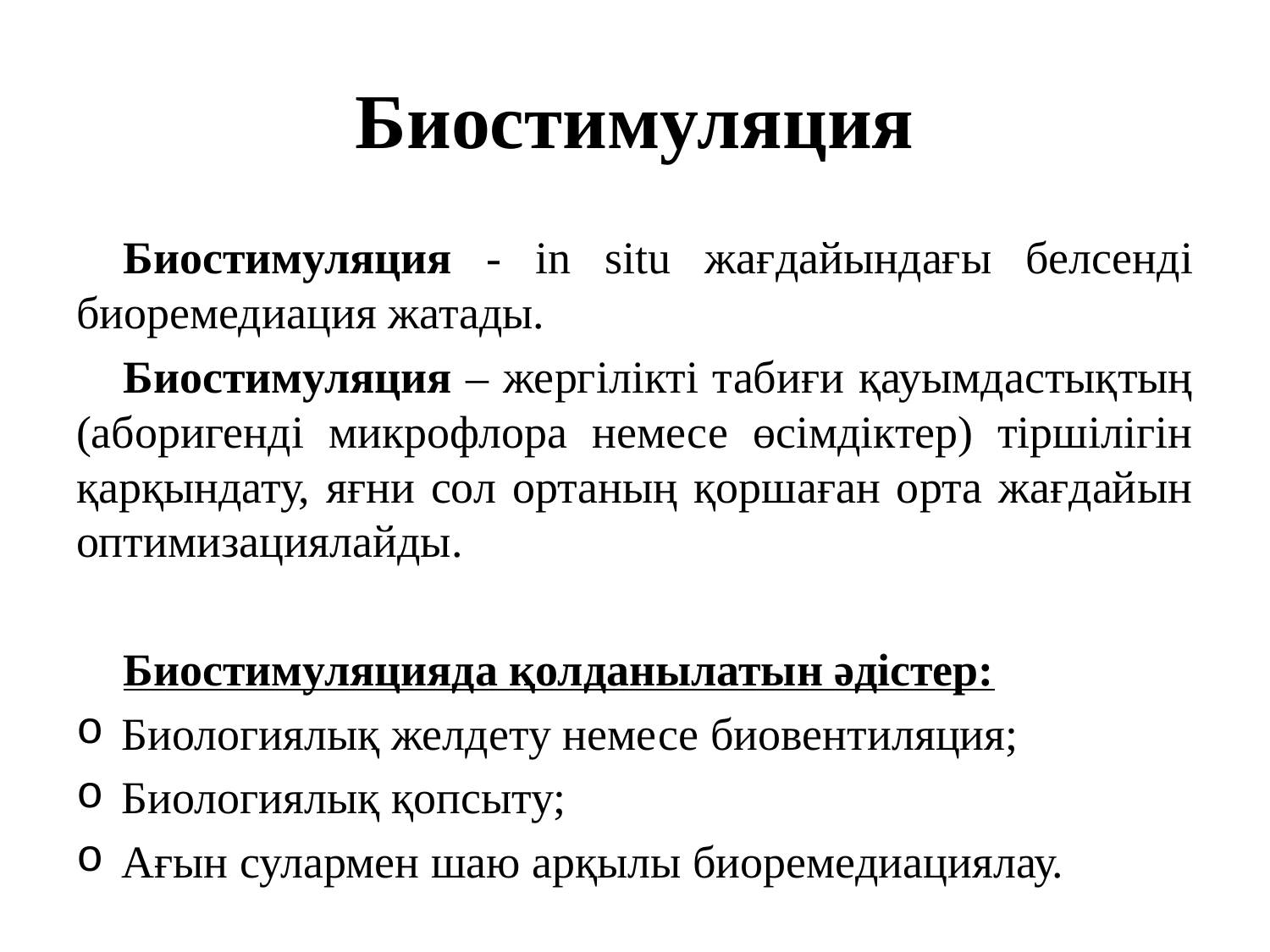

# Биостимуляция
Биостимуляция - in situ жағдайындағы белсенді биоремедиация жатады.
Биостимуляция – жергілікті табиғи қауымдастықтың (аборигенді микрофлора немесе өсімдіктер) тіршілігін қарқындату, яғни сол ортаның қоршаған орта жағдайын оптимизациялайды.

Биостимуляцияда қолданылатын әдістер:
Биологиялық желдету немесе биовентиляция;
Биологиялық қопсыту;
Ағын сулармен шаю арқылы биоремедиациялау.